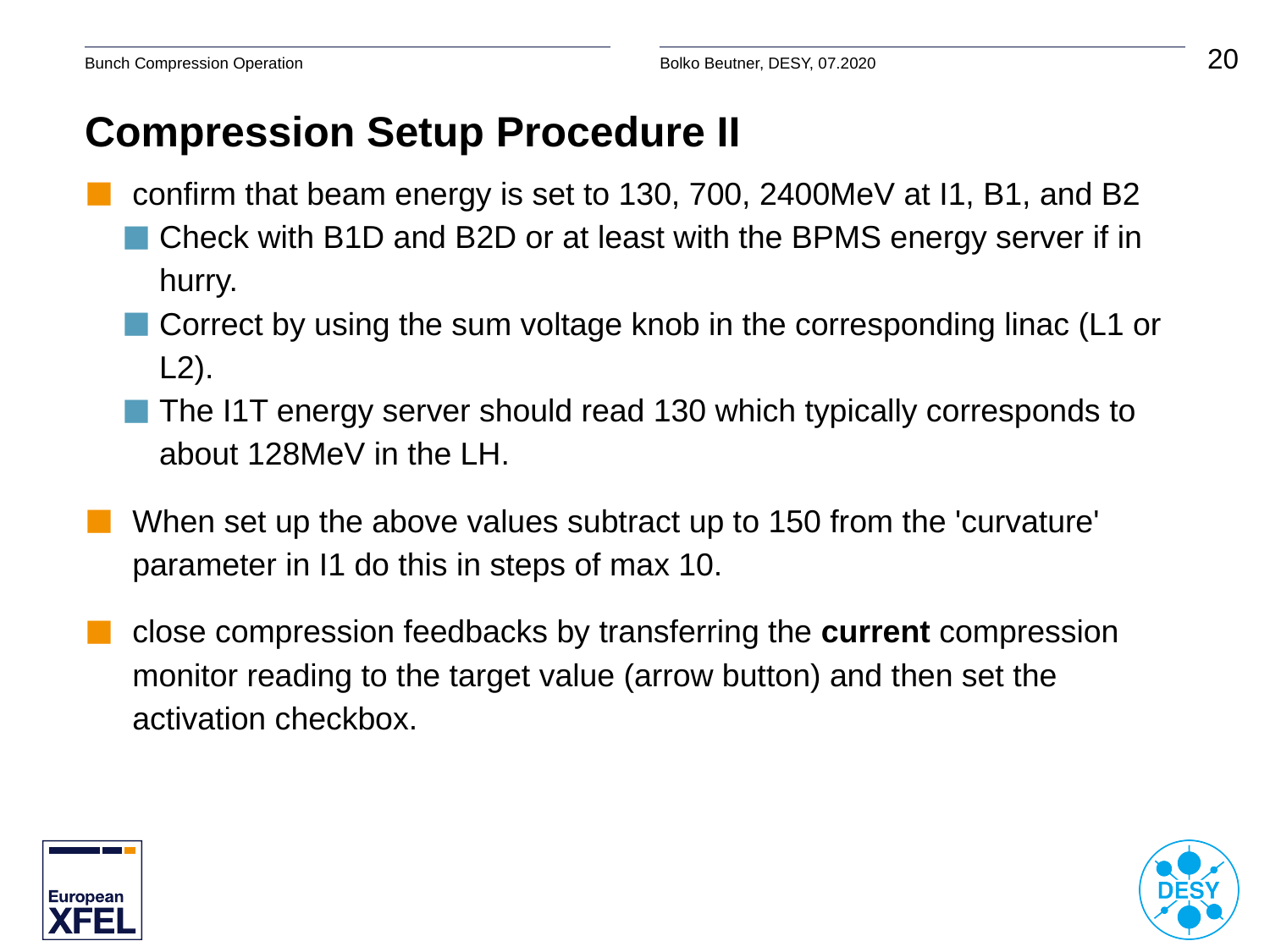

# Compression Setup Procedure II
confirm that beam energy is set to 130, 700, 2400MeV at I1, B1, and B2
Check with B1D and B2D or at least with the BPMS energy server if in hurry.
Correct by using the sum voltage knob in the corresponding linac (L1 or L2).
The I1T energy server should read 130 which typically corresponds to about 128MeV in the LH.
When set up the above values subtract up to 150 from the 'curvature' parameter in I1 do this in steps of max 10.
close compression feedbacks by transferring the current compression monitor reading to the target value (arrow button) and then set the activation checkbox.